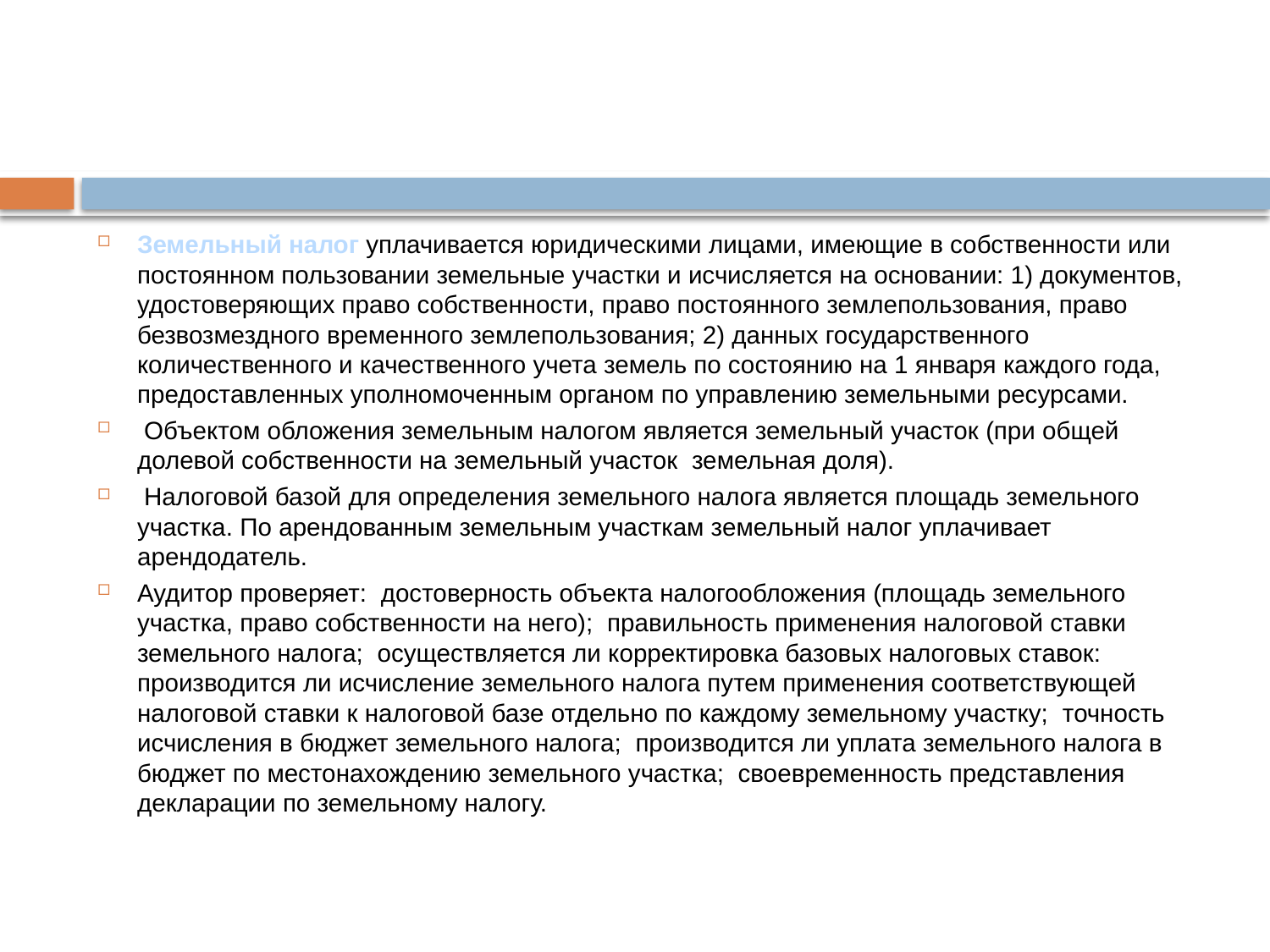

Земельный налог уплачивается юридическими лицами, имеющие в собственности или постоянном пользовании земельные участки и исчисляется на основании: 1) документов, удостоверяющих право собственности, право постоянного землепользования, право безвозмездного временного землепользования; 2) данных государственного количественного и качественного учета земель по состоянию на 1 января каждого года, предоставленных уполномоченным органом по управлению земельными ресурсами.
 Объектом обложения земельным налогом является земельный участок (при общей долевой собственности на земельный участок ­ земельная доля).
 Налоговой базой для определения земельного налога является площадь земельного участка. По арендованным земельным участкам земельный налог уплачивает арендодатель.
Аудитор проверяет: ­ достоверность объекта налогообложения (площадь земельного участка, право собственности на него); ­ правильность применения налоговой ставки земельного налога; ­ осуществляется ли корректировка базовых налоговых ставок: ­ производится ли исчисление земельного налога путем применения соответствующей налоговой ставки к налоговой базе отдельно по каждому земельному участку; ­ точность исчисления в бюджет земельного налога; ­ производится ли уплата земельного налога в бюджет по местонахождению земельного участка; ­ своевременность представления декларации по земельному налогу.